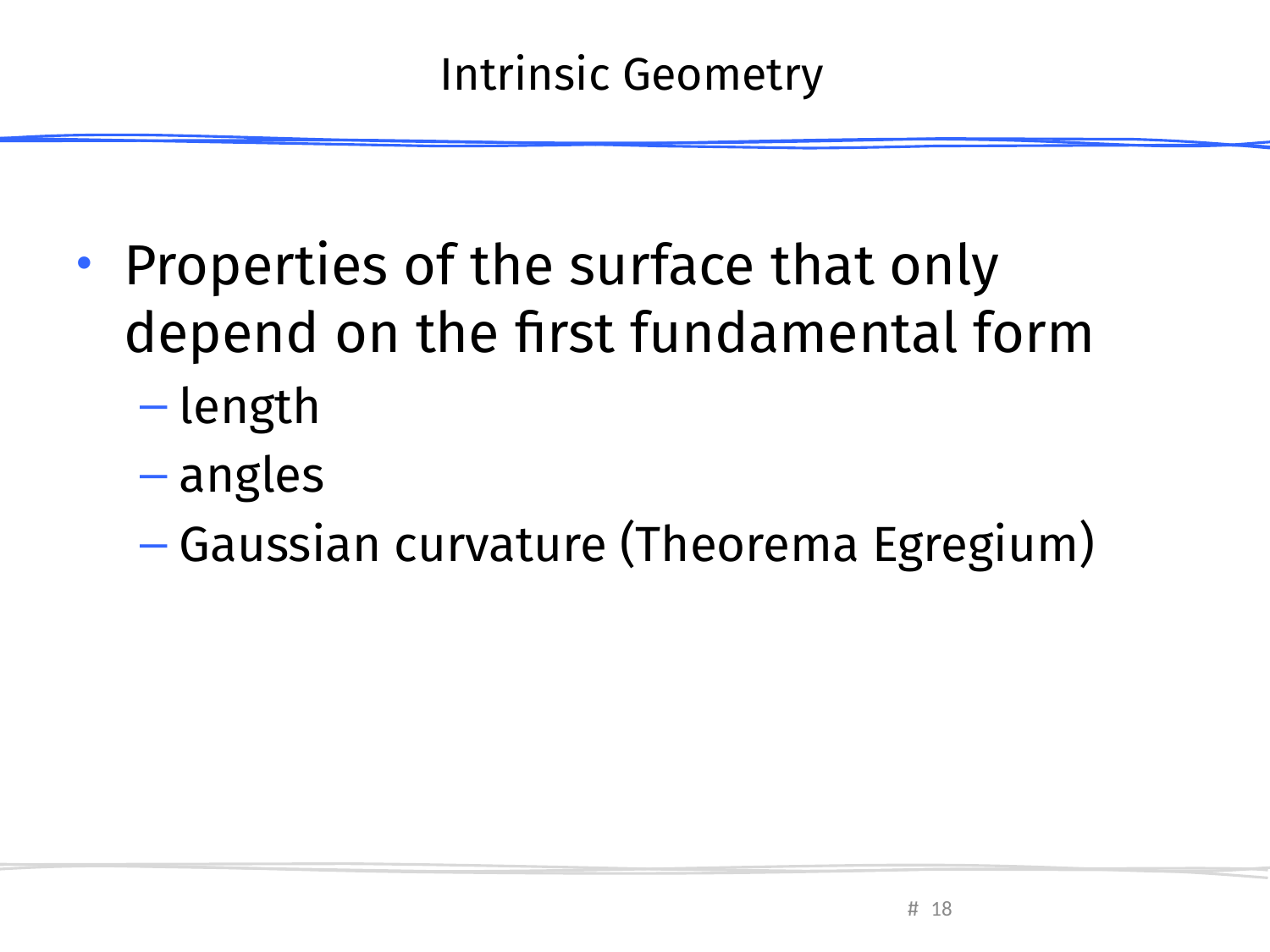

# Intrinsic Geometry
Properties of the surface that only depend on the first fundamental form
length
angles
Gaussian curvature (Theorema Egregium)
18